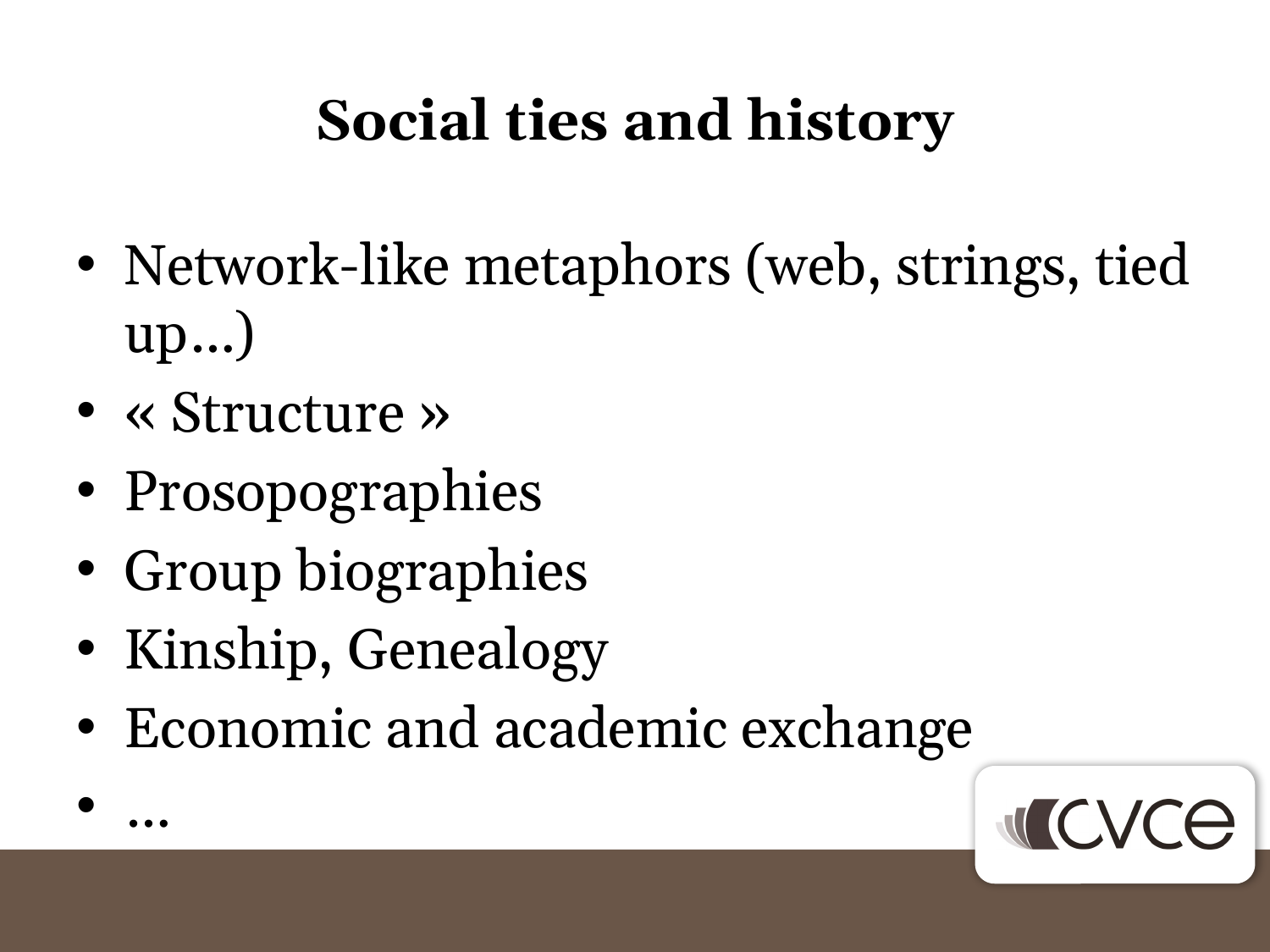

# Social ties and history
Network-like metaphors (web, strings, tied up…)
« Structure »
Prosopographies
Group biographies
Kinship, Genealogy
Economic and academic exchange
…